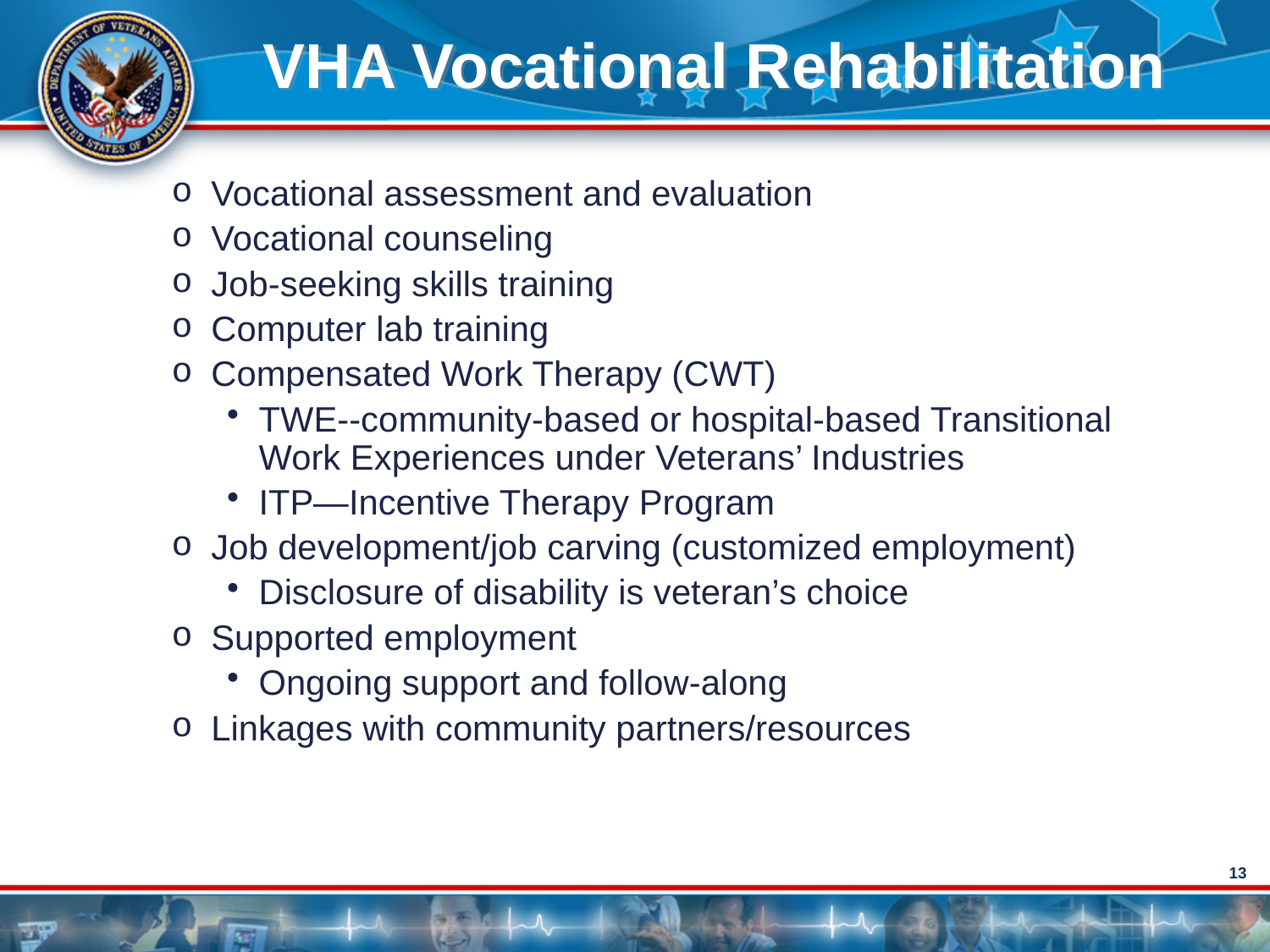

# VHA Vocational Rehabilitation
Vocational assessment and evaluation
Vocational counseling
Job-seeking skills training
Computer lab training
Compensated Work Therapy (CWT)
TWE--community-based or hospital-based Transitional Work Experiences under Veterans’ Industries
ITP—Incentive Therapy Program
Job development/job carving (customized employment)
Disclosure of disability is veteran’s choice
Supported employment
Ongoing support and follow-along
Linkages with community partners/resources